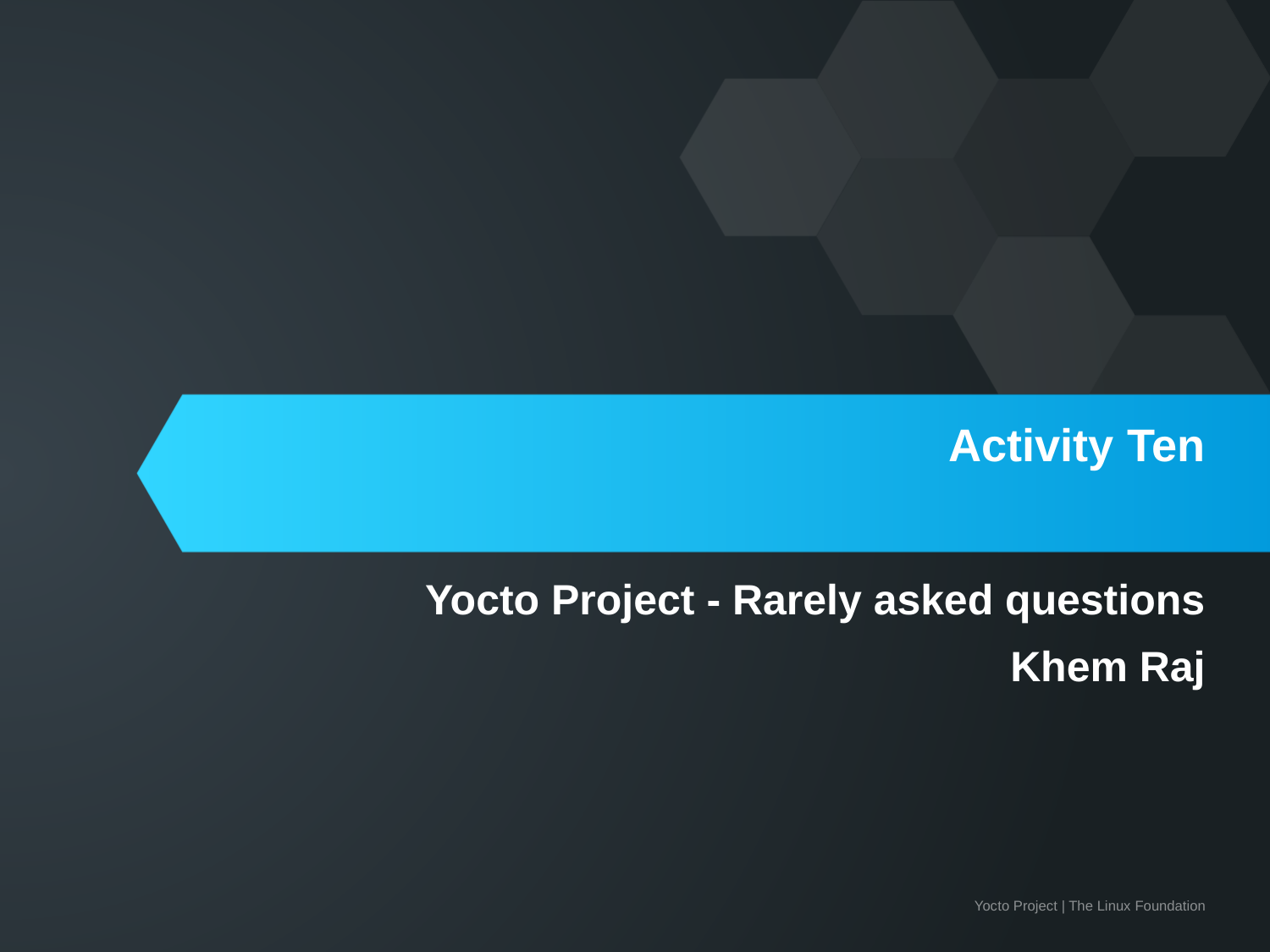

# Activity Ten
Yocto Project - Rarely asked questions
Khem Raj